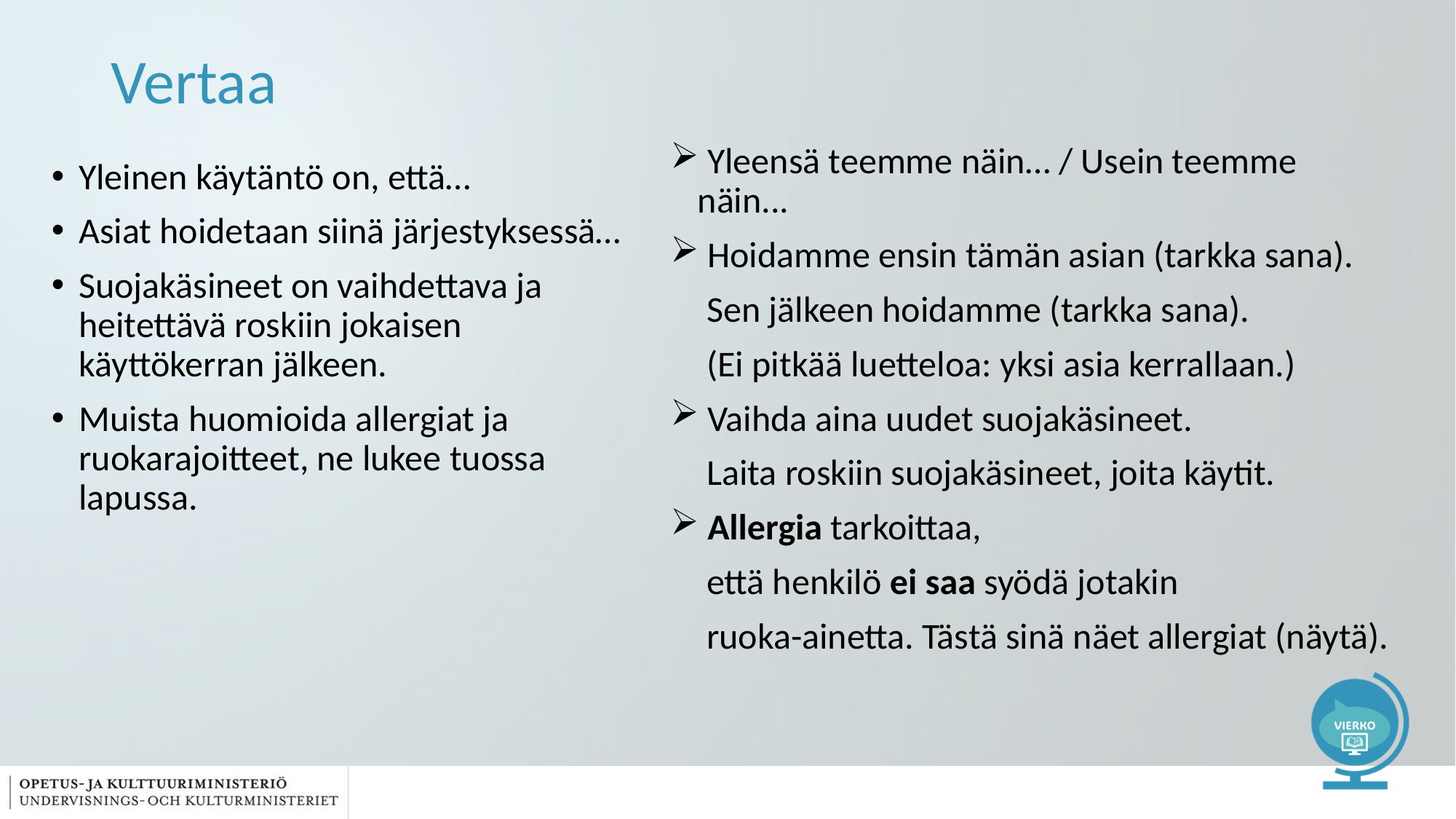

# Vertaa
 Yleensä teemme näin…​ / Usein teemme näin...
 Hoidamme ensin tämän asian (tarkka sana).
 Sen jälkeen hoidamme (tarkka sana). ​
 (Ei pitkää luetteloa: yksi asia kerrallaan.)
 Vaihda aina uudet suojakäsineet.
 Laita roskiin suojakäsineet, joita käytit. ​
 Allergia tarkoittaa,
 että henkilö ei saa syödä jotakin
 ruoka-ainetta. Tästä sinä näet allergiat (näytä).

Yleinen käytäntö on, että…​
Asiat hoidetaan siinä järjestyksessä… ​
Suojakäsineet on vaihdettava ja heitettävä roskiin jokaisen käyttökerran jälkeen.​
Muista huomioida allergiat ja ruokarajoitteet, ne lukee tuossa lapussa.